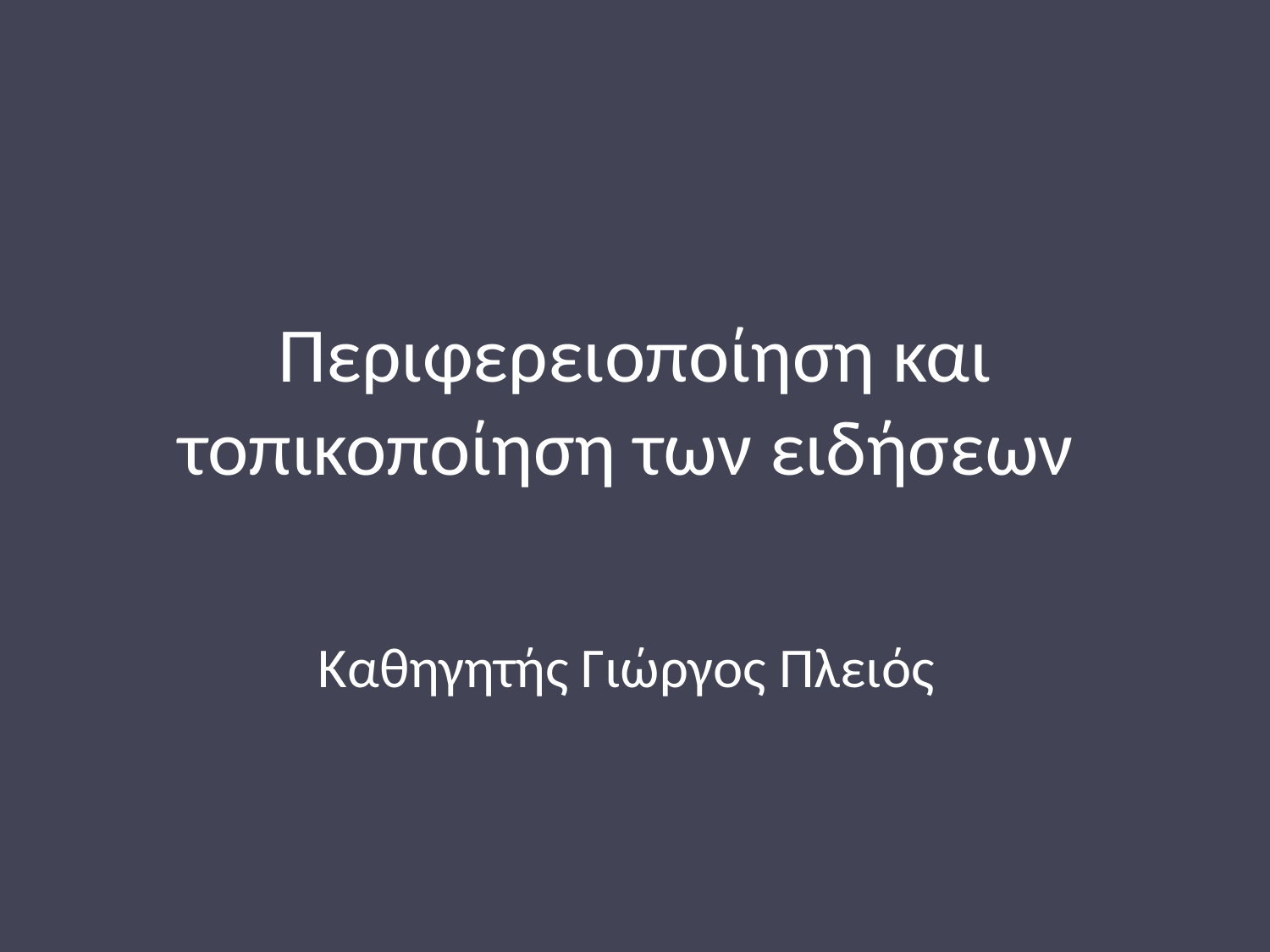

# Περιφερειοποίηση και τοπικοποίηση των ειδήσεων
Καθηγητής Γιώργος Πλειός